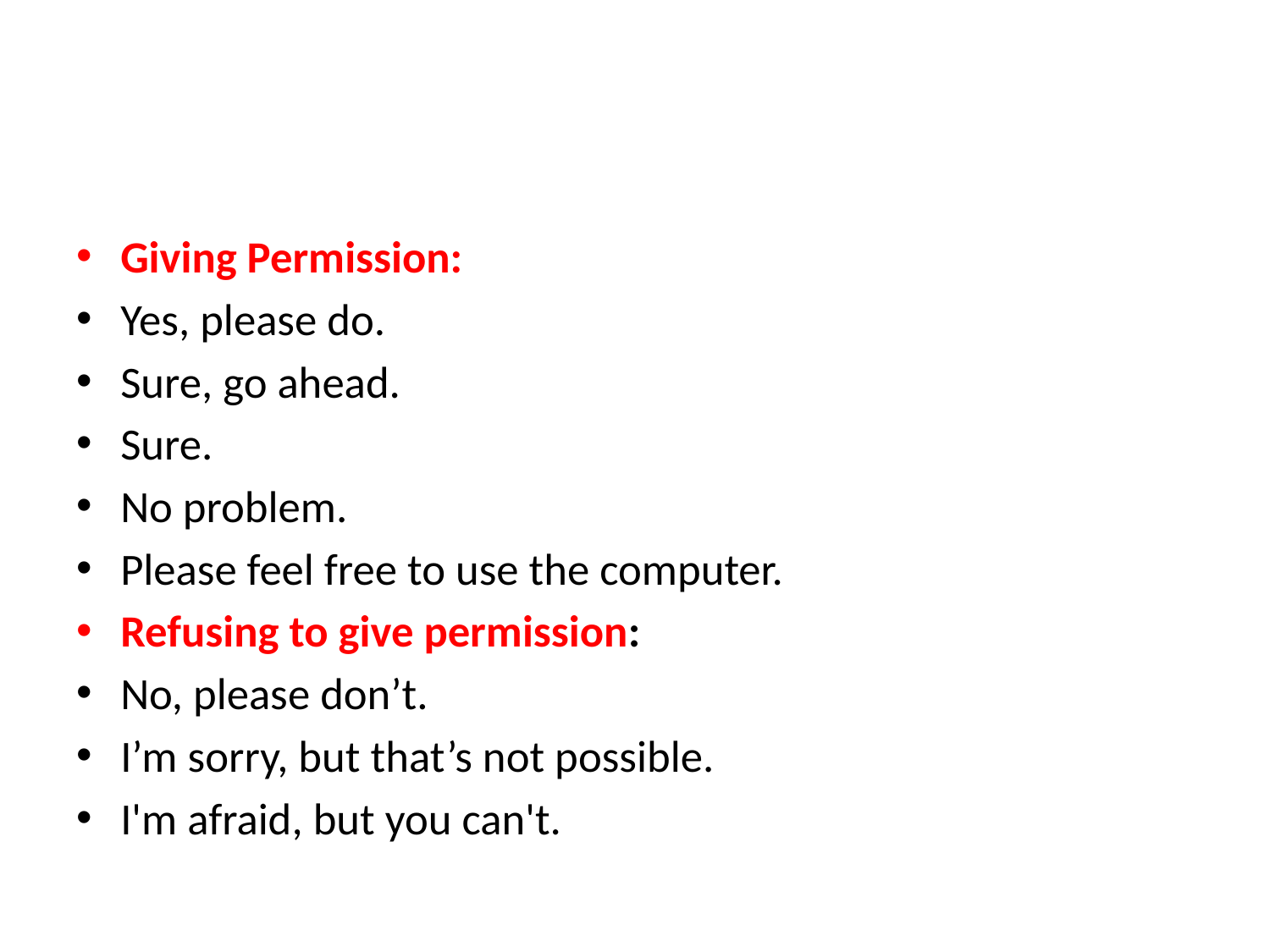

#
Giving Permission:
Yes, please do.
Sure, go ahead.
Sure.
No problem.
Please feel free to use the computer.
Refusing to give permission:
No, please don’t.
I’m sorry, but that’s not possible.
I'm afraid, but you can't.